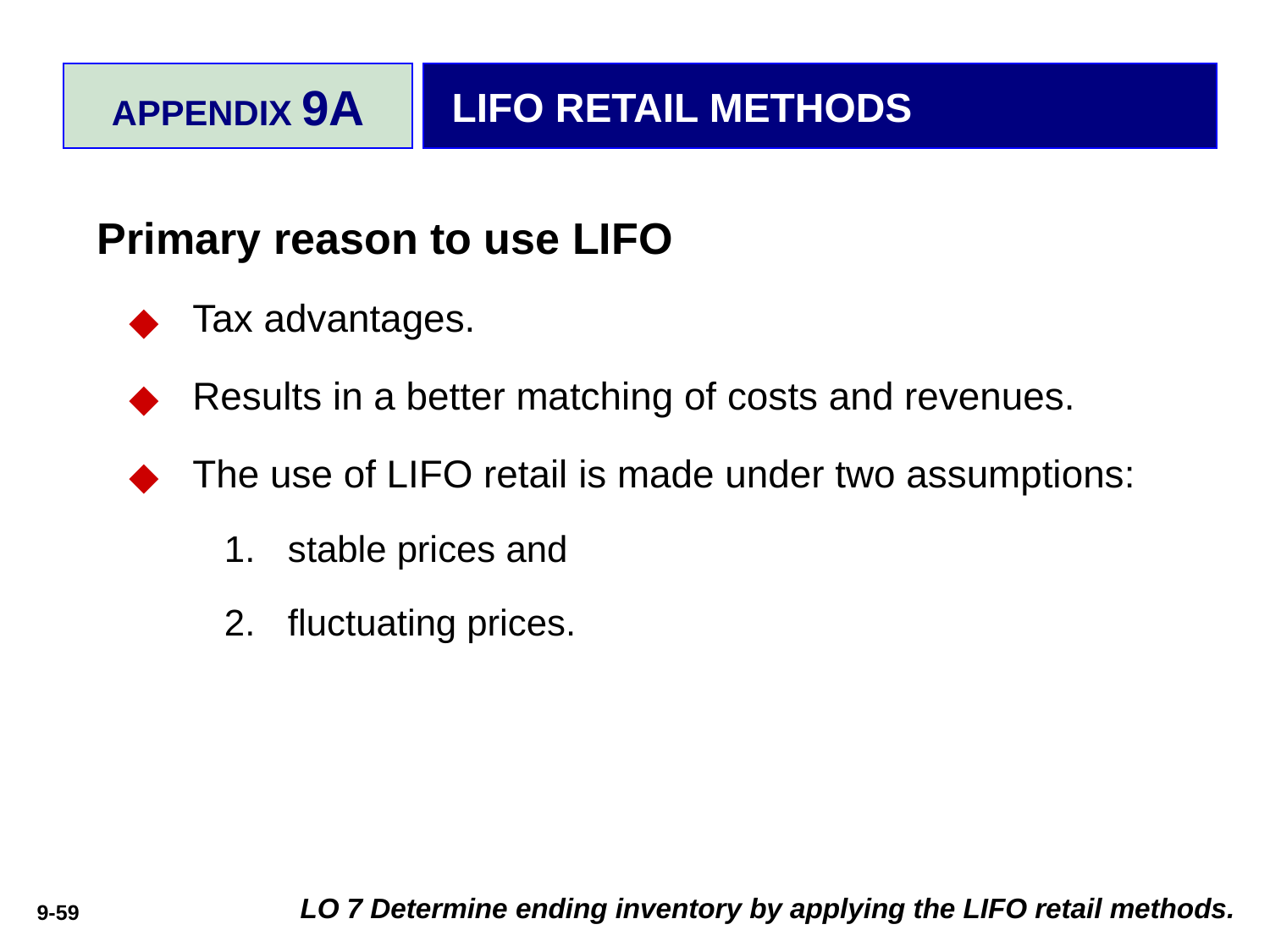

APPENDIX 9A
LIFO RETAIL METHODS
Primary reason to use LIFO
Tax advantages.
Results in a better matching of costs and revenues.
The use of LIFO retail is made under two assumptions:
stable prices and
fluctuating prices.
LO 7 Determine ending inventory by applying the LIFO retail methods.